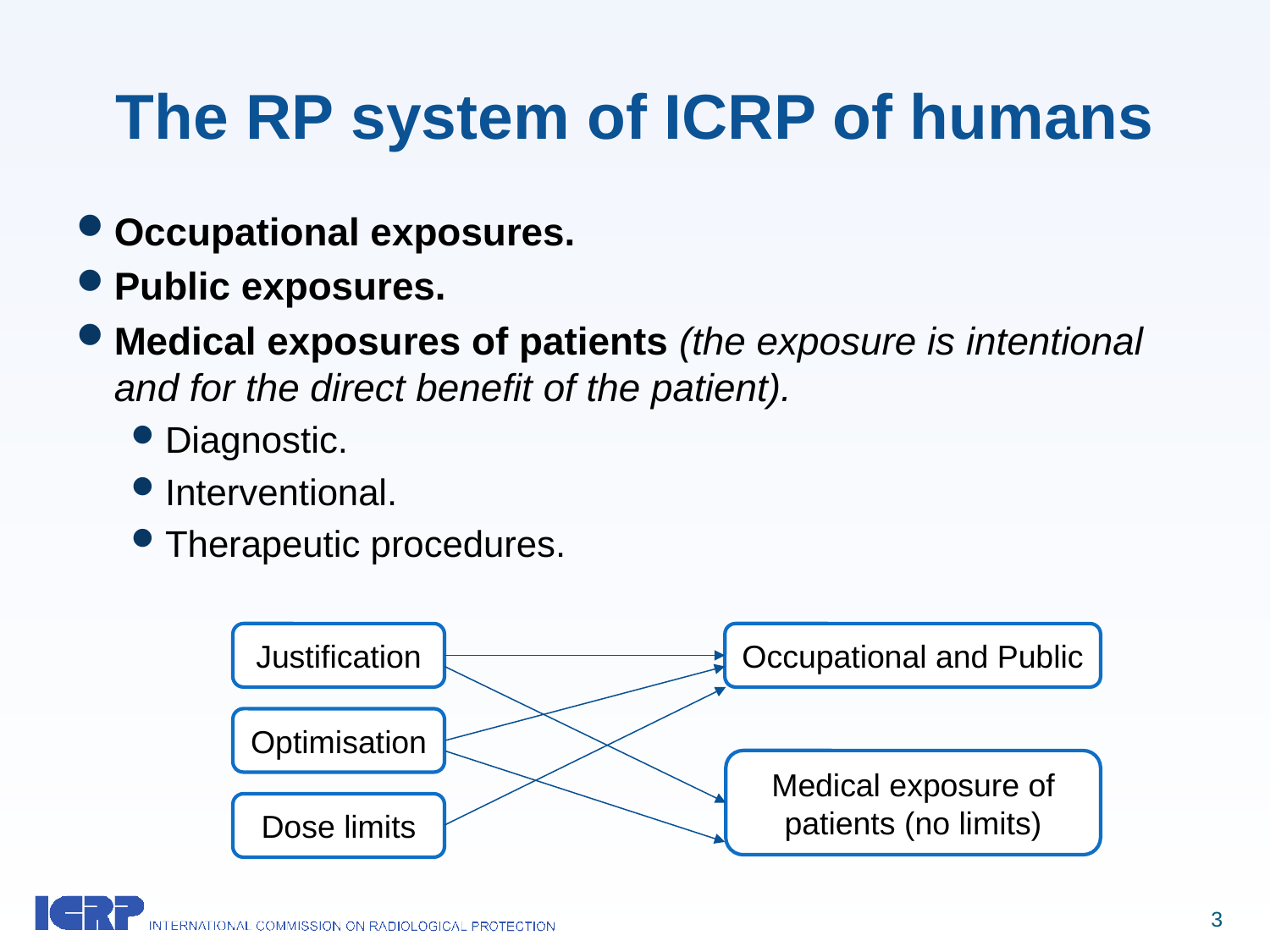

# The RP system of ICRP of humans
Occupational exposures.
Public exposures.
Medical exposures of patients (the exposure is intentional and for the direct benefit of the patient).
Diagnostic.
Interventional.
Therapeutic procedures.
Justification
Occupational and Public
Optimisation
Medical exposure of patients (no limits)
Dose limits
3